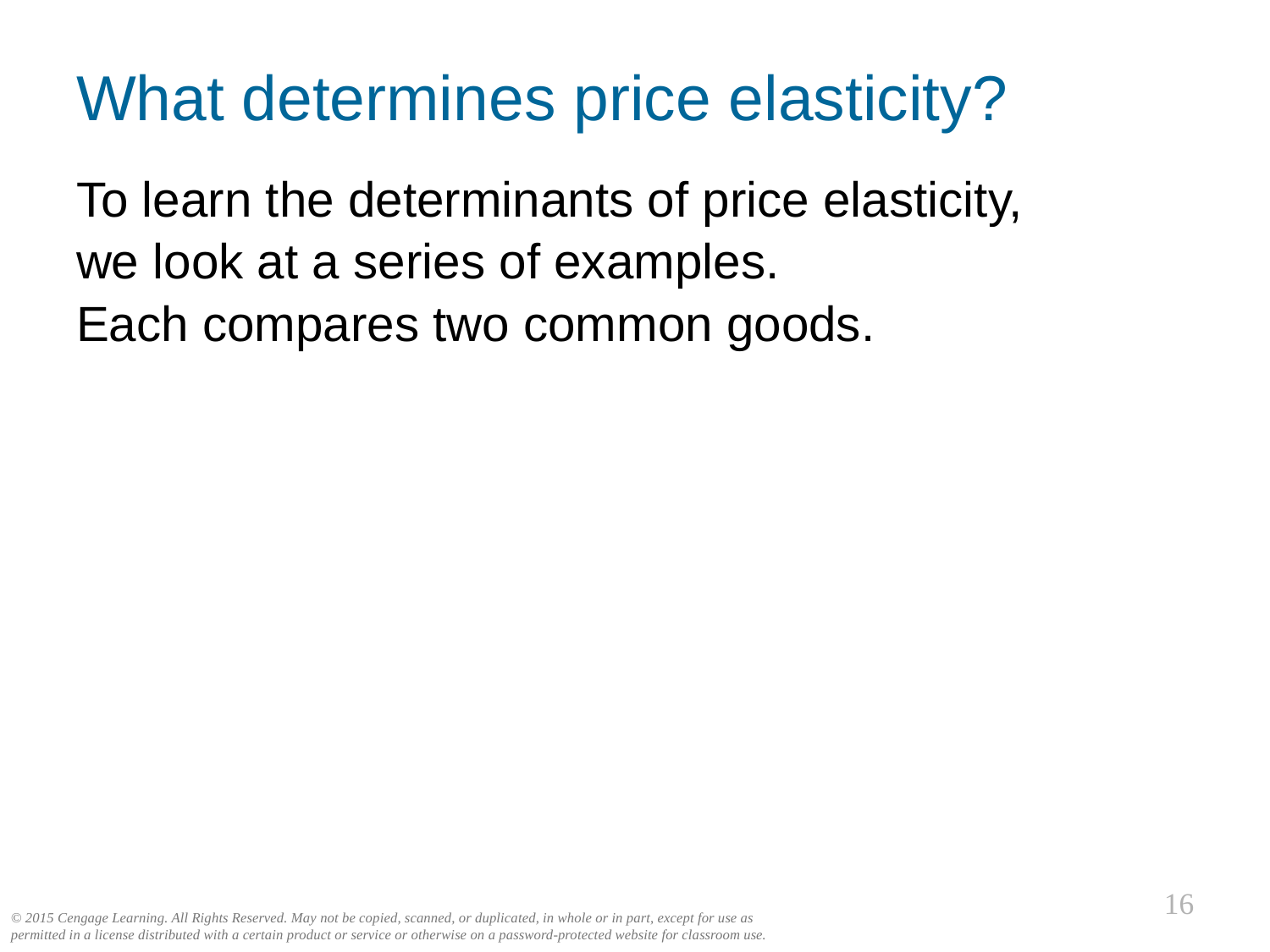

# What determines price elasticity?
0
To learn the determinants of price elasticity,
we look at a series of examples.
Each compares two common goods.